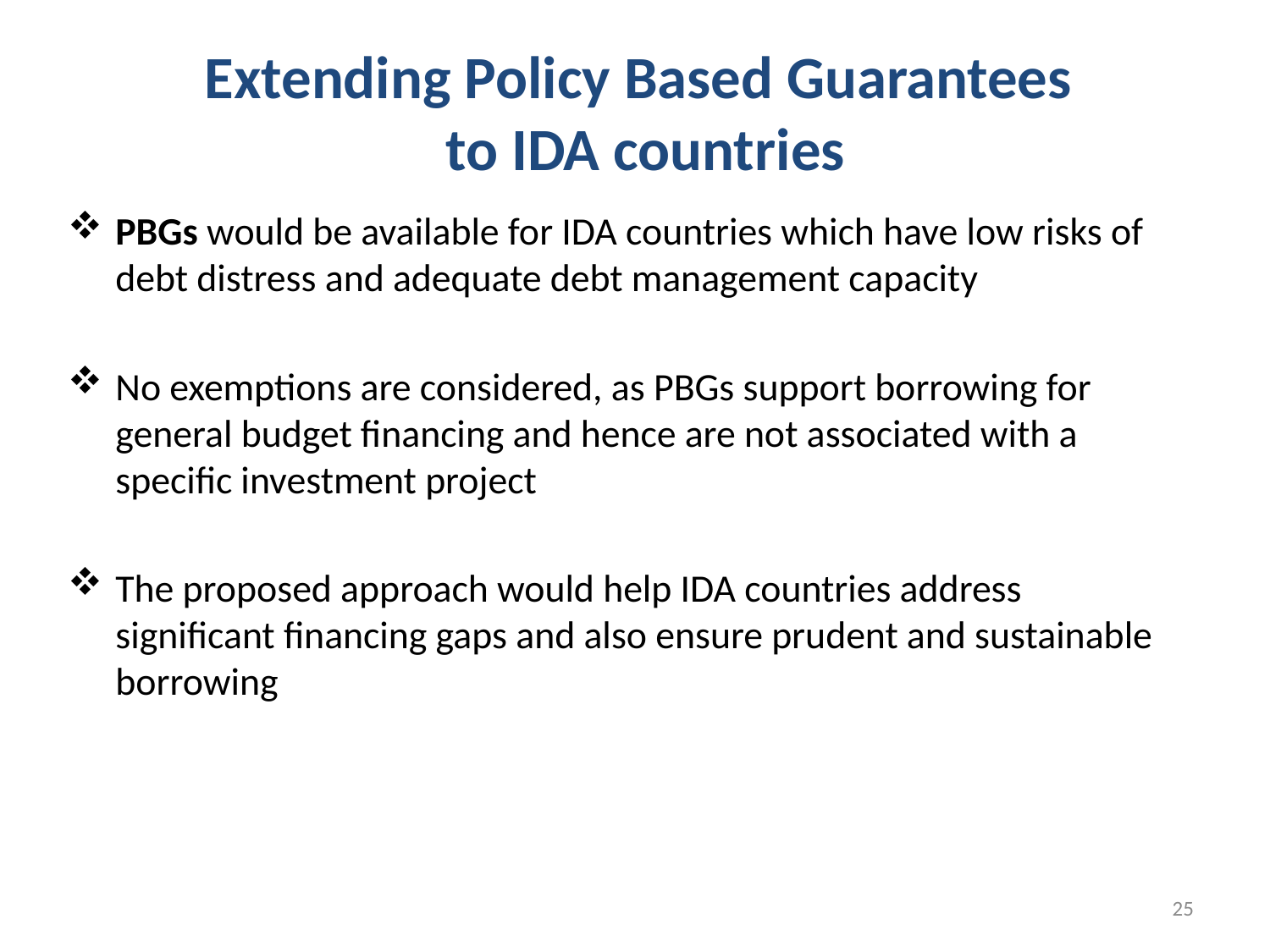

# Extending Policy Based Guarantees to IDA countries

PBGs would be available for IDA countries which have low risks of debt distress and adequate debt management capacity

No exemptions are considered, as PBGs support borrowing for general budget financing and hence are not associated with a specific investment project

The proposed approach would help IDA countries address significant financing gaps and also ensure prudent and sustainable borrowing

25